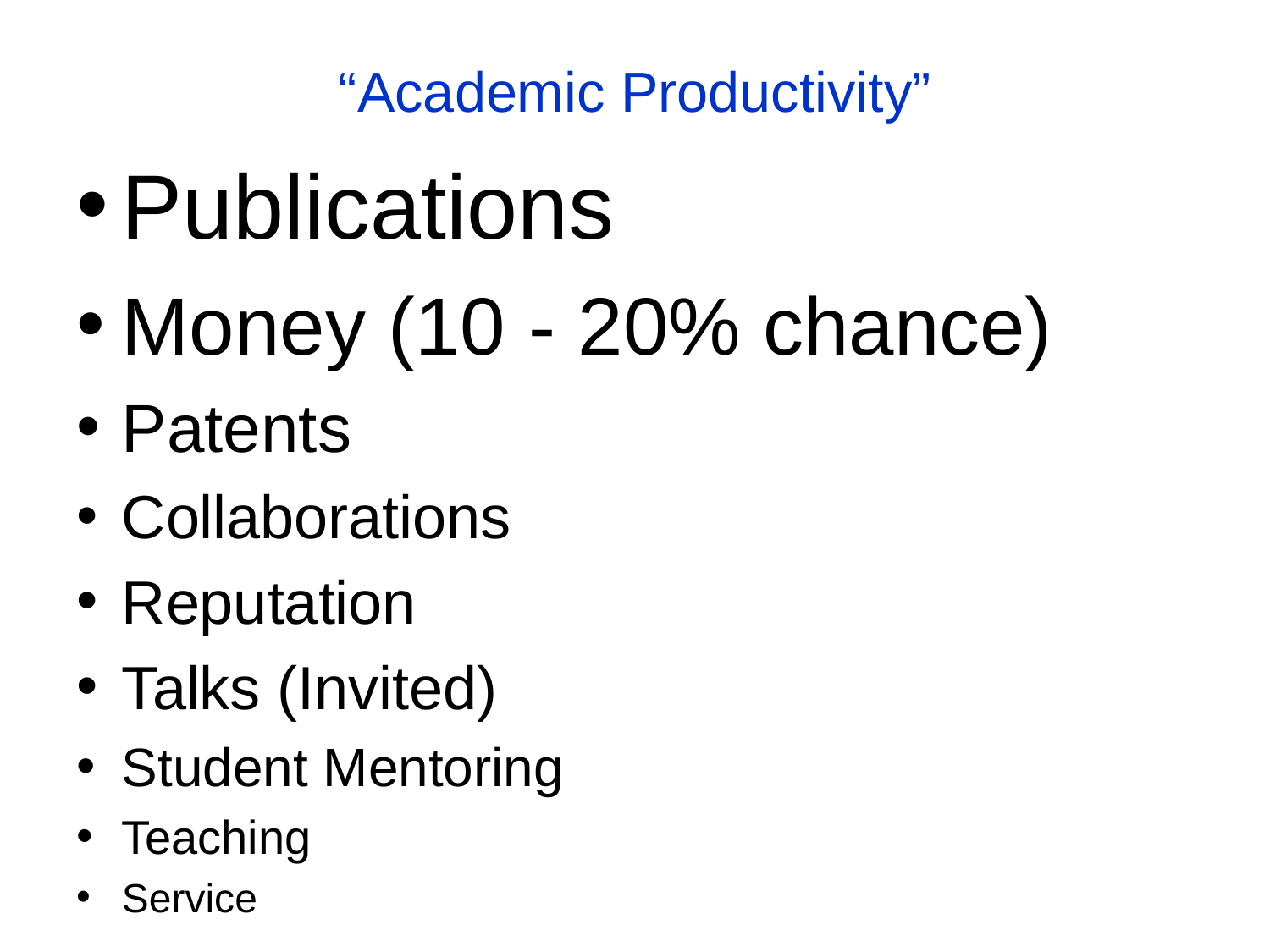

# “Academic Productivity”
Publications
Money (10 - 20% chance)
Patents
Collaborations
Reputation
Talks (Invited)
Student Mentoring
Teaching
Service